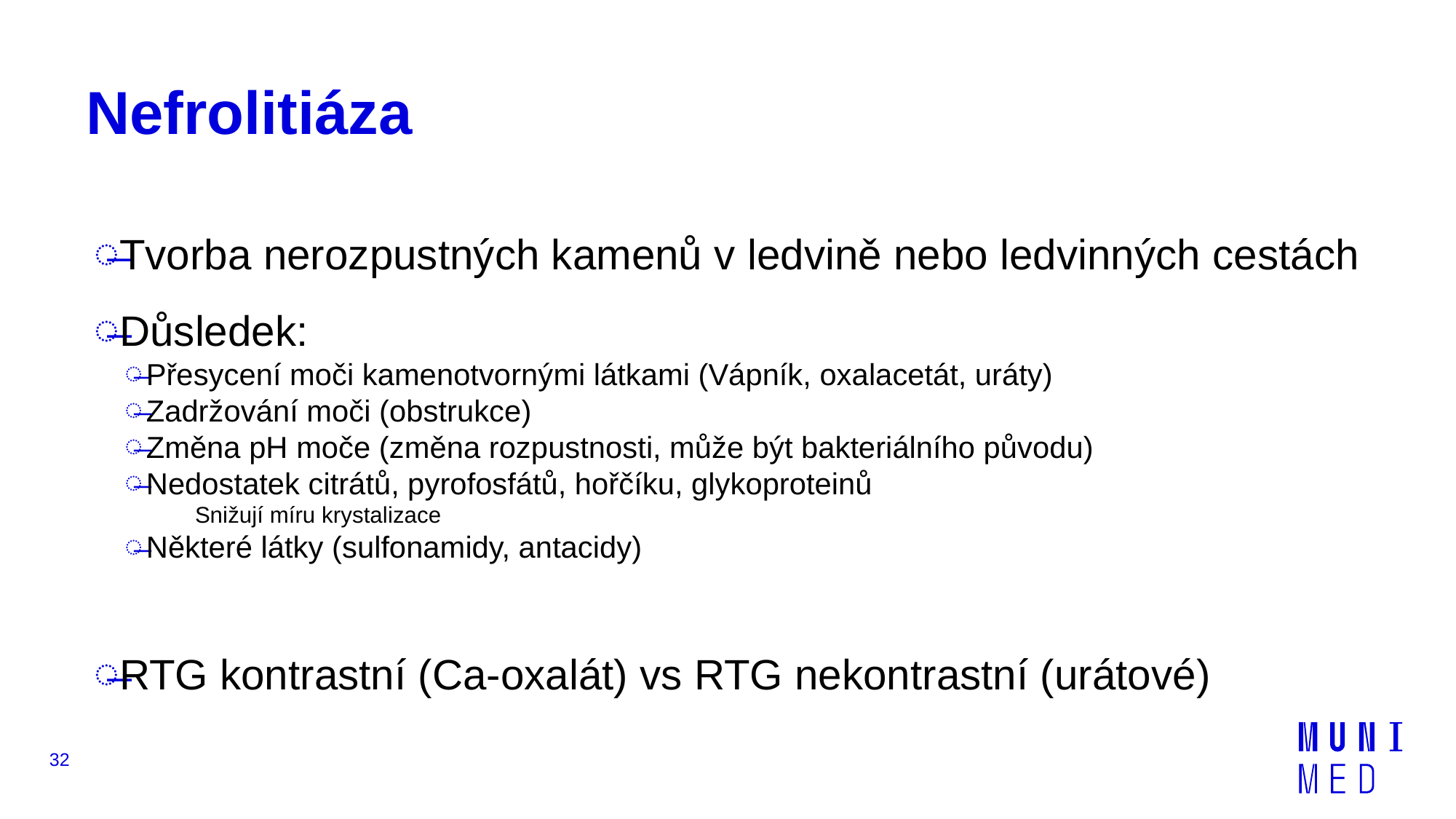

# Nefrolitiáza
Tvorba nerozpustných kamenů v ledvině nebo ledvinných cestách
Důsledek:
Přesycení moči kamenotvornými látkami (Vápník, oxalacetát, uráty)
Zadržování moči (obstrukce)
Změna pH moče (změna rozpustnosti, může být bakteriálního původu)
Nedostatek citrátů, pyrofosfátů, hořčíku, glykoproteinů
Snižují míru krystalizace
Některé látky (sulfonamidy, antacidy)

RTG kontrastní (Ca-oxalát) vs RTG nekontrastní (urátové)

32